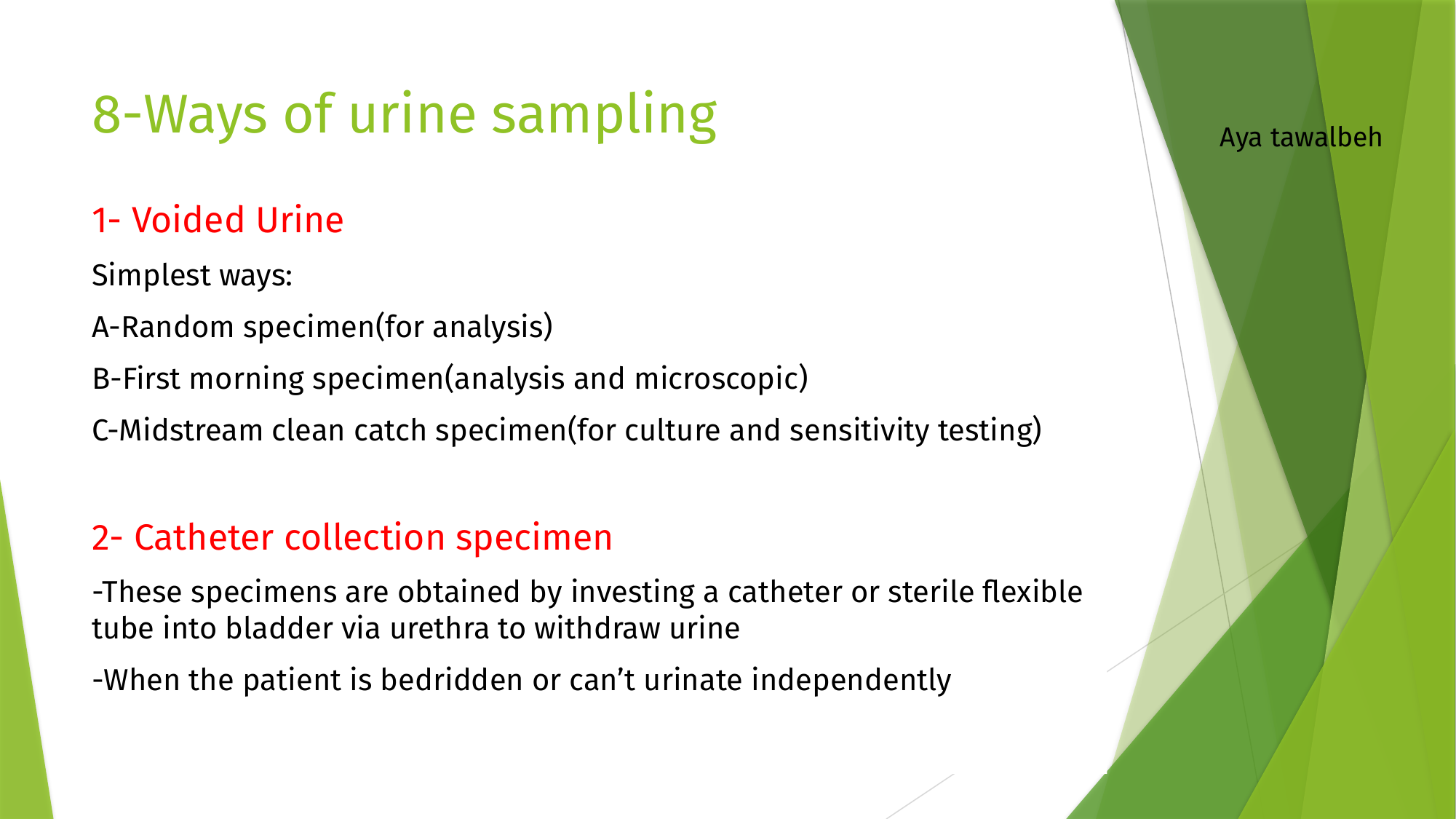

# 8-Ways of urine sampling
Aya tawalbeh
1- Voided Urine
Simplest ways:
A-Random specimen(for analysis)
B-First morning specimen(analysis and microscopic)
C-Midstream clean catch specimen(for culture and sensitivity testing)

2- Catheter collection specimen
-These specimens are obtained by investing a catheter or sterile flexible tube into bladder via urethra to withdraw urine
-When the patient is bedridden or can’t urinate independently